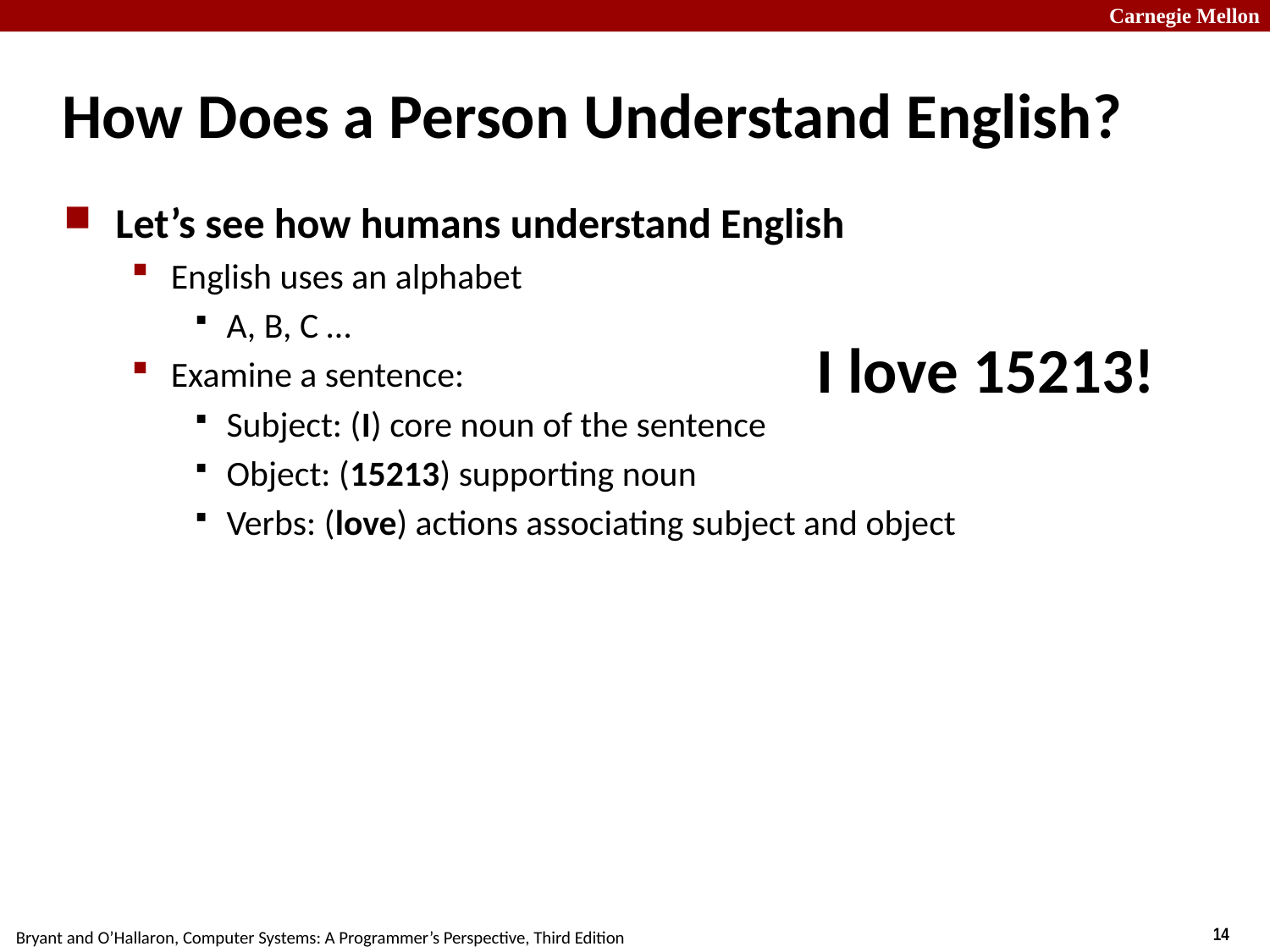

# How Does a Person Understand English?
Let’s see how humans understand English
English uses an alphabet
A, B, C …
Examine a sentence:
Subject: (I) core noun of the sentence
Object: (15213) supporting noun
Verbs: (love) actions associating subject and object
I love 15213!